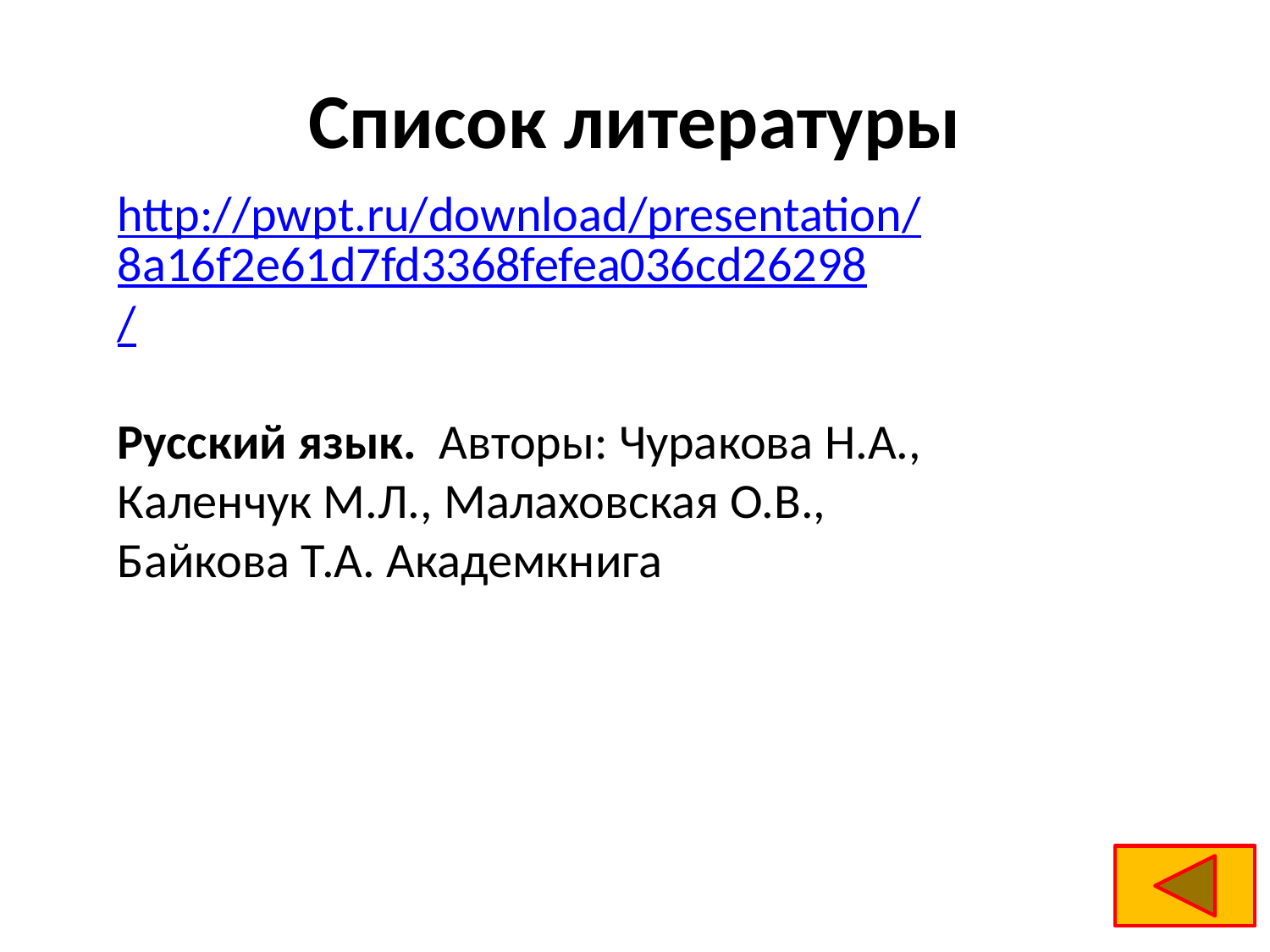

# Список литературы
http://pwpt.ru/download/presentation/8a16f2e61d7fd3368fefea036cd26298/

Русский язык.  Авторы: Чуракова Н.А., Каленчук М.Л., Малаховская О.В., Байкова Т.А. Академкнига